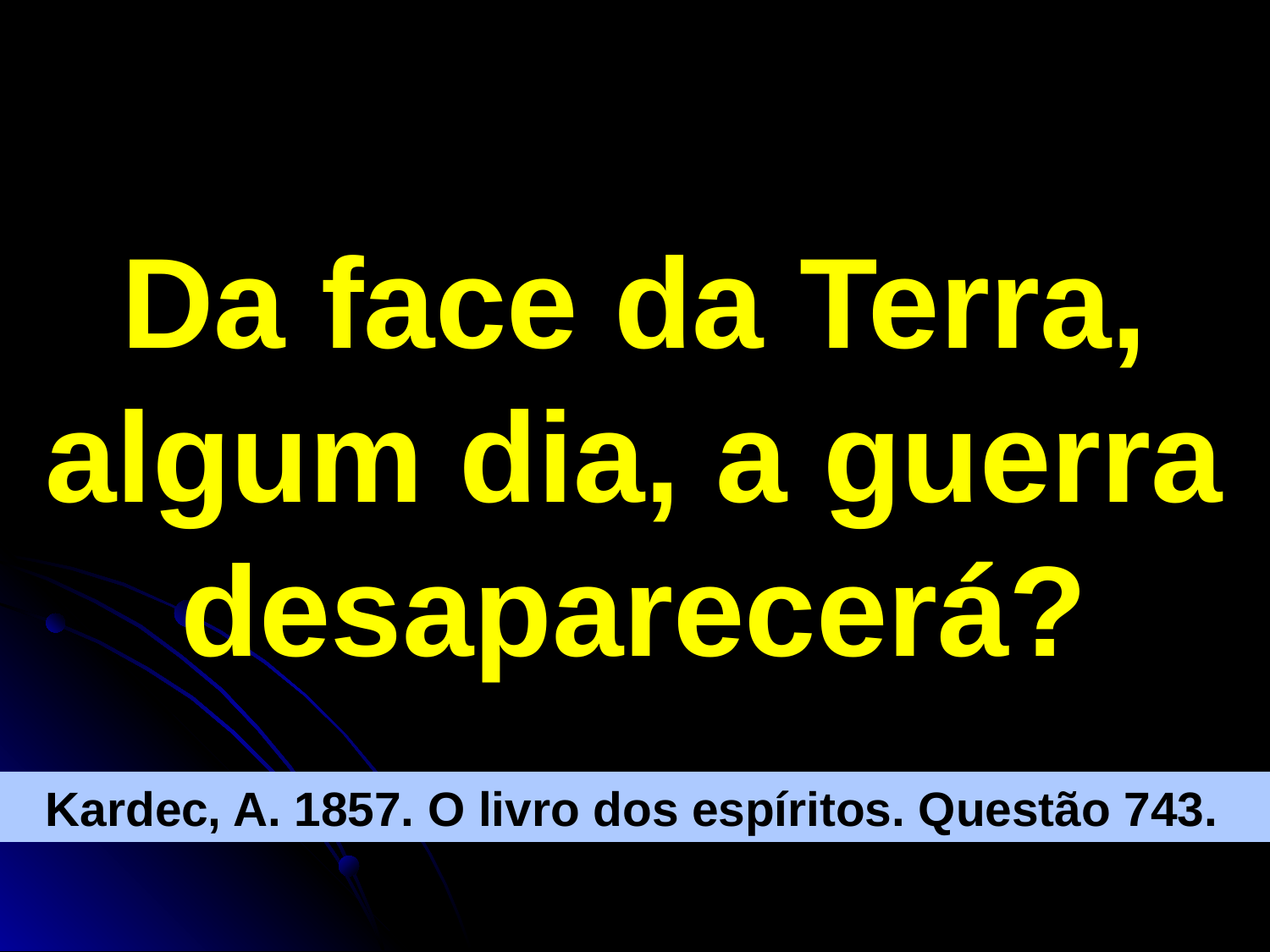

# Da face da Terra, algum dia, a guerra desaparecerá?
Kardec, A. 1857. O livro dos espíritos. Questão 743.